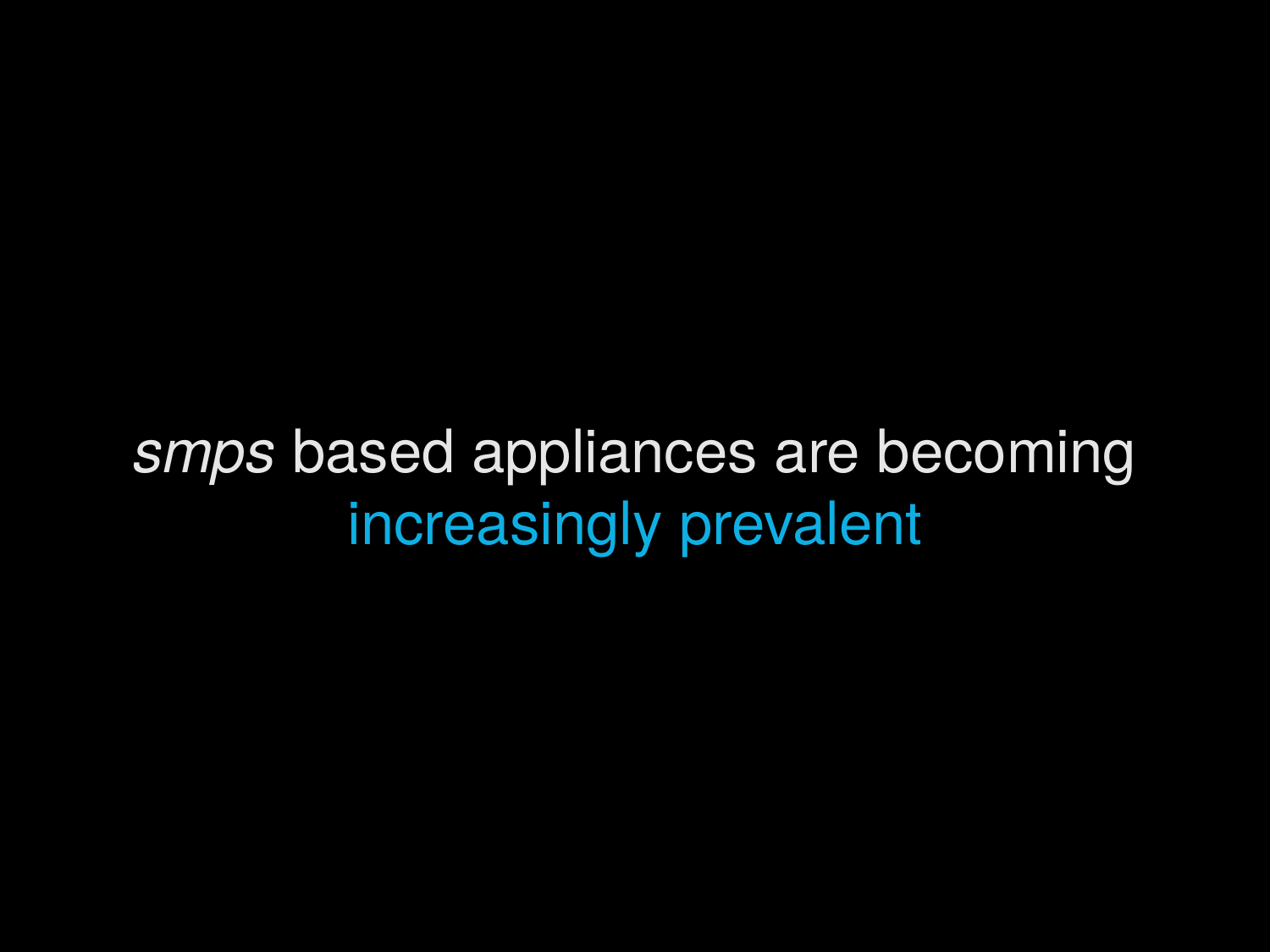

smps based appliances are becoming increasingly prevalent